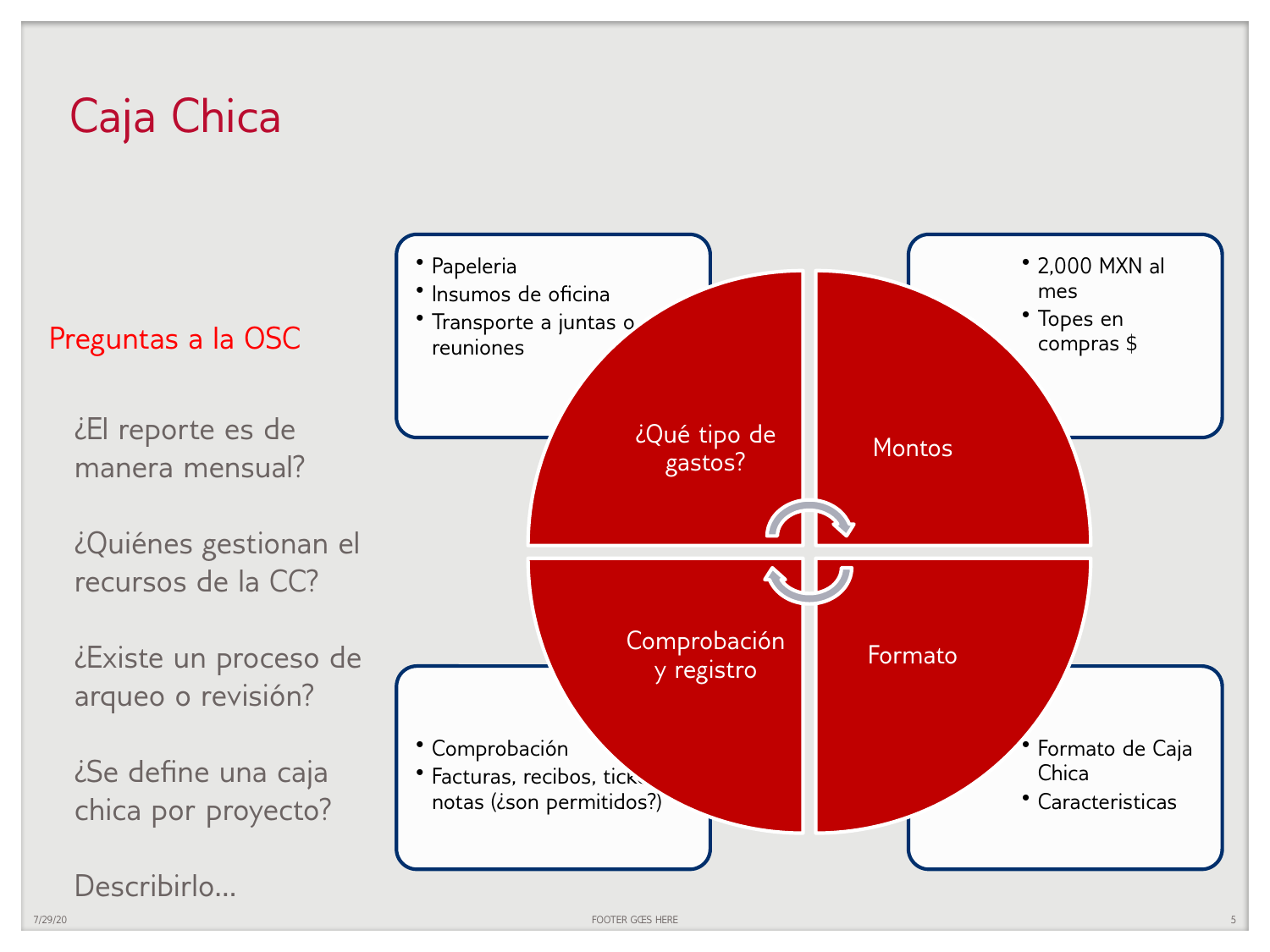

# Caja Chica
Formato de Caja Chica
Caracteristicas
Comprobación
Facturas, recibos, tickets, notas (¿son permitidos?)
2,000 MXN al mes
Topes en compras $
Papeleria
Insumos de oficina
Transporte a juntas o reuniones
¿Qué tipo de gastos?
Montos
Formato
Comprobación y registro
Preguntas a la OSC
¿El reporte es de manera mensual?

¿Quiénes gestionan el recursos de la CC?

¿Existe un proceso de arqueo o revisión?

¿Se define una caja chica por proyecto?

Describirlo…

7/29/20
FOOTER GOES HERE
5